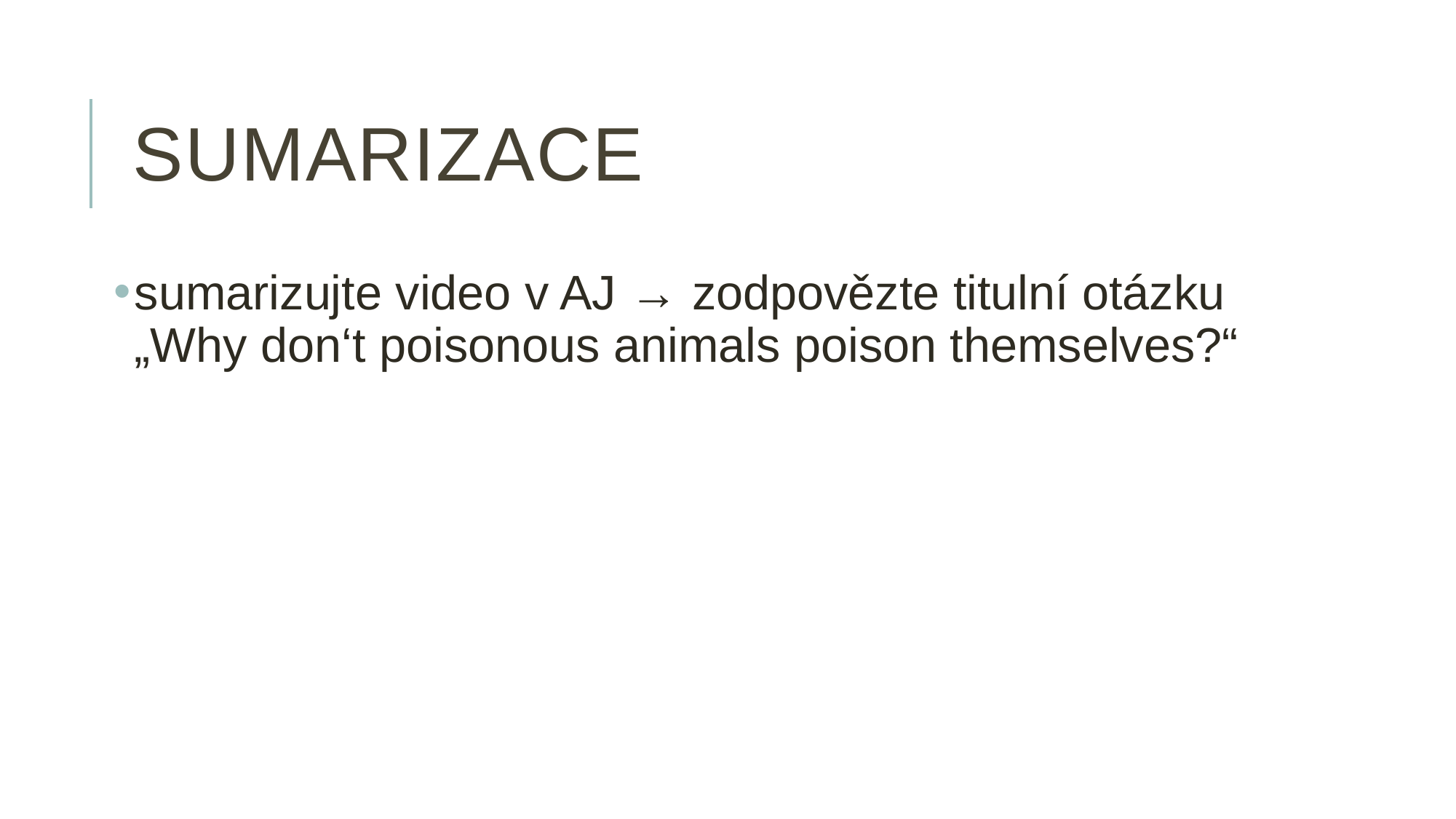

# sumarizace

sumarizujte video v AJ → zodpovězte titulní otázku „Why don‘t poisonous animals poison themselves?“